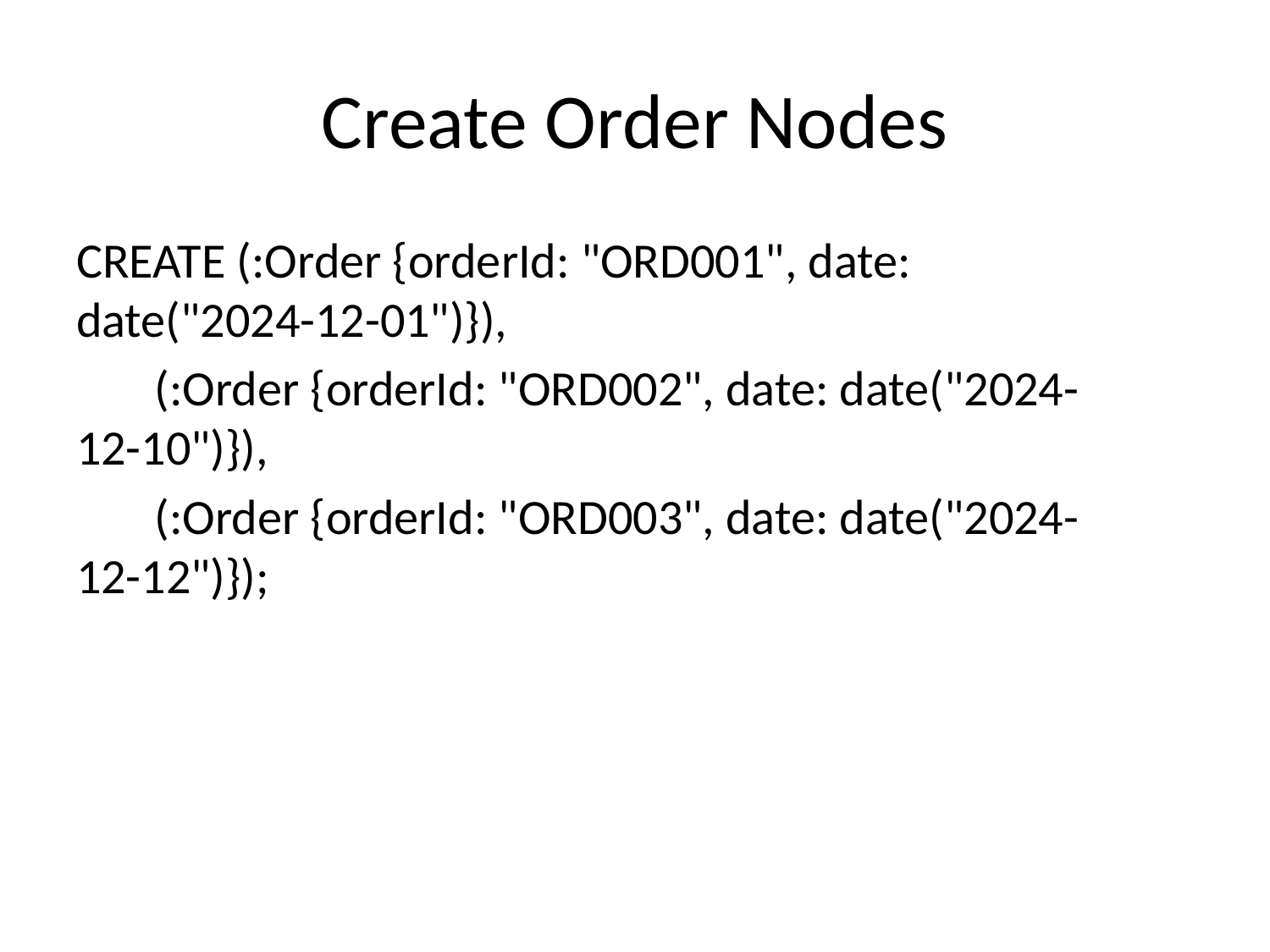

# Create Order Nodes
CREATE (:Order {orderId: "ORD001", date: date("2024-12-01")}),
       (:Order {orderId: "ORD002", date: date("2024-12-10")}),
       (:Order {orderId: "ORD003", date: date("2024-12-12")});